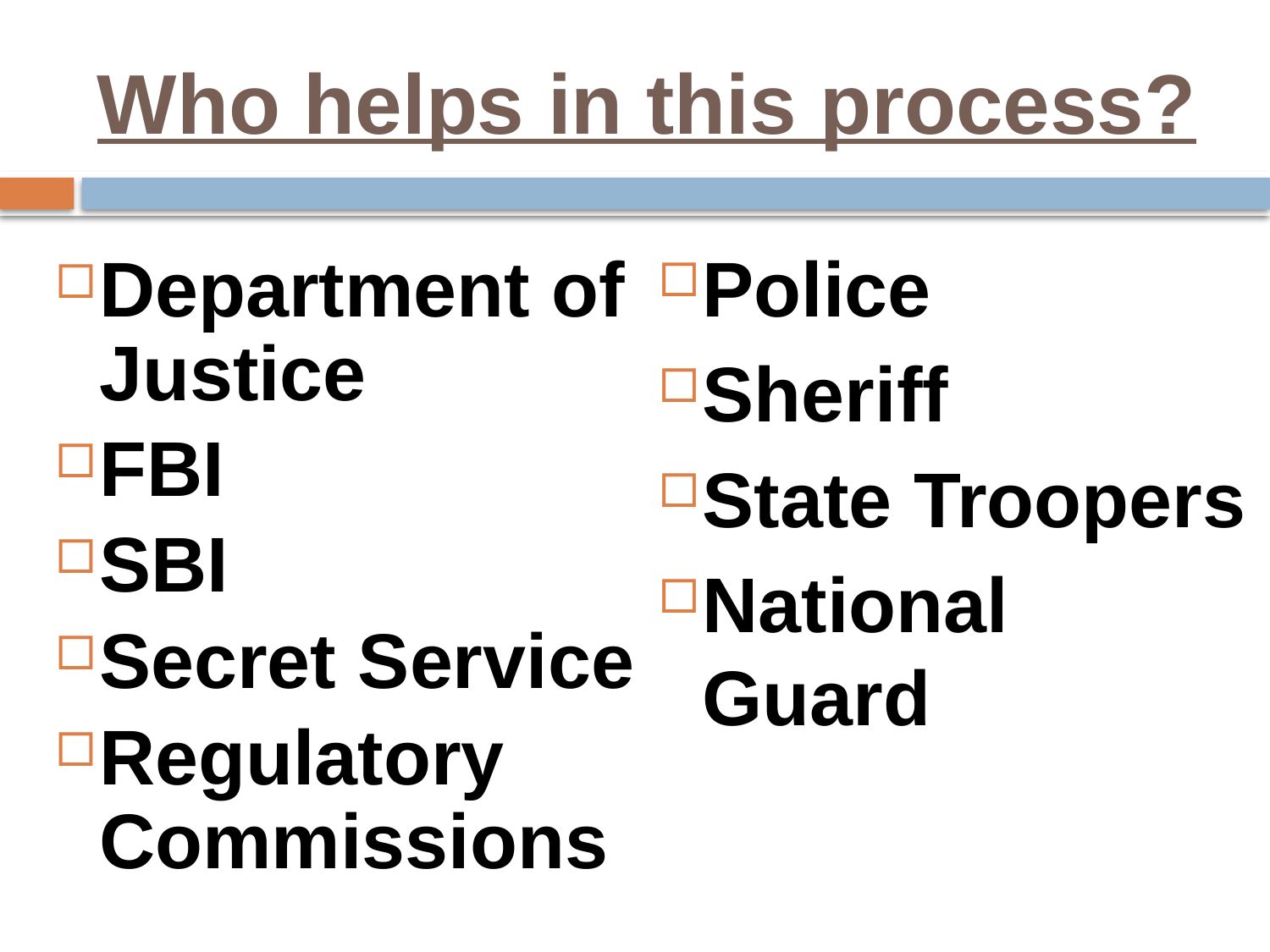

# Who helps in this process?
Police
Sheriff
State Troopers
National Guard
Department of Justice
FBI
SBI
Secret Service
Regulatory Commissions